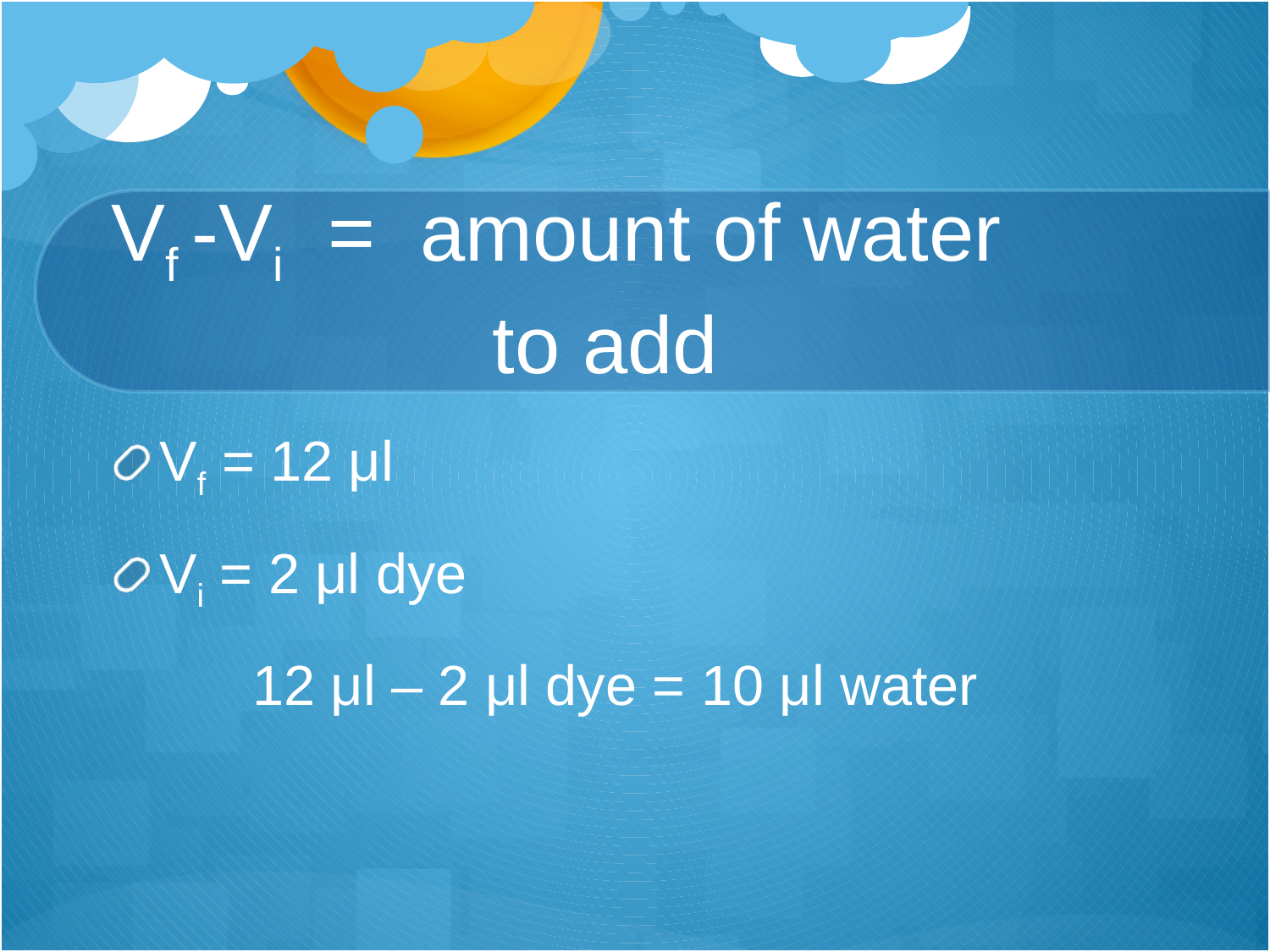

# Vf -Vi  =  amount of water to add
Vf = 12 μl
Vi = 2 μl dye
         12 μl – 2 μl dye = 10 μl water